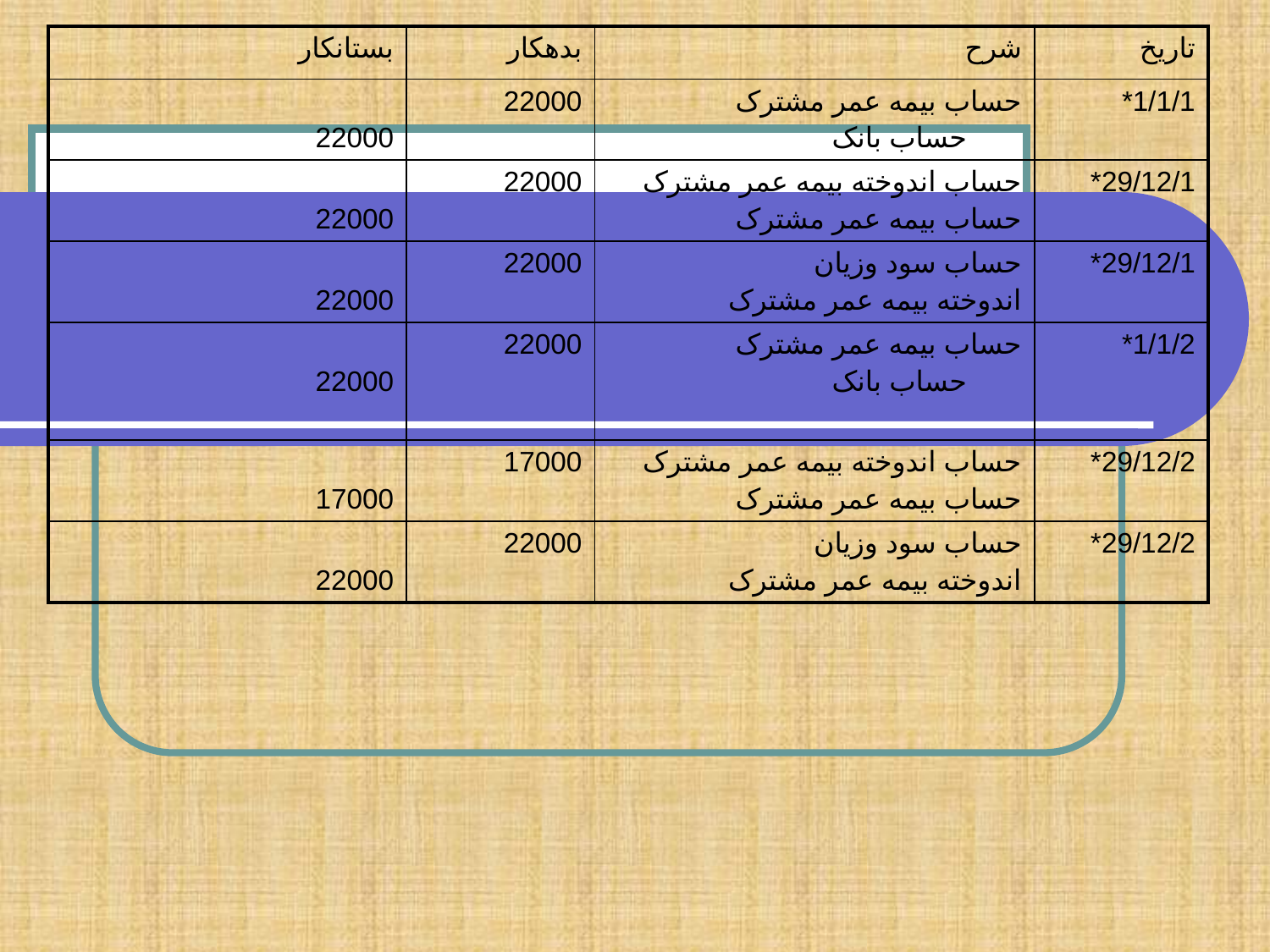

| بستانکار | بدهکار | شرح | تاریخ |
| --- | --- | --- | --- |
| 22000 | 22000 | حساب بیمه عمر مشترک حساب بانک | 1/1/1\* |
| 22000 | 22000 | حساب اندوخته بیمه عمر مشترک حساب بیمه عمر مشترک | 29/12/1\* |
| 22000 | 22000 | حساب سود وزیان اندوخته بیمه عمر مشترک | 29/12/1\* |
| 22000 | 22000 | حساب بیمه عمر مشترک حساب بانک | 1/1/2\* |
| 17000 | 17000 | حساب اندوخته بیمه عمر مشترک حساب بیمه عمر مشترک | 29/12/2\* |
| 22000 | 22000 | حساب سود وزیان اندوخته بیمه عمر مشترک | 29/12/2\* |